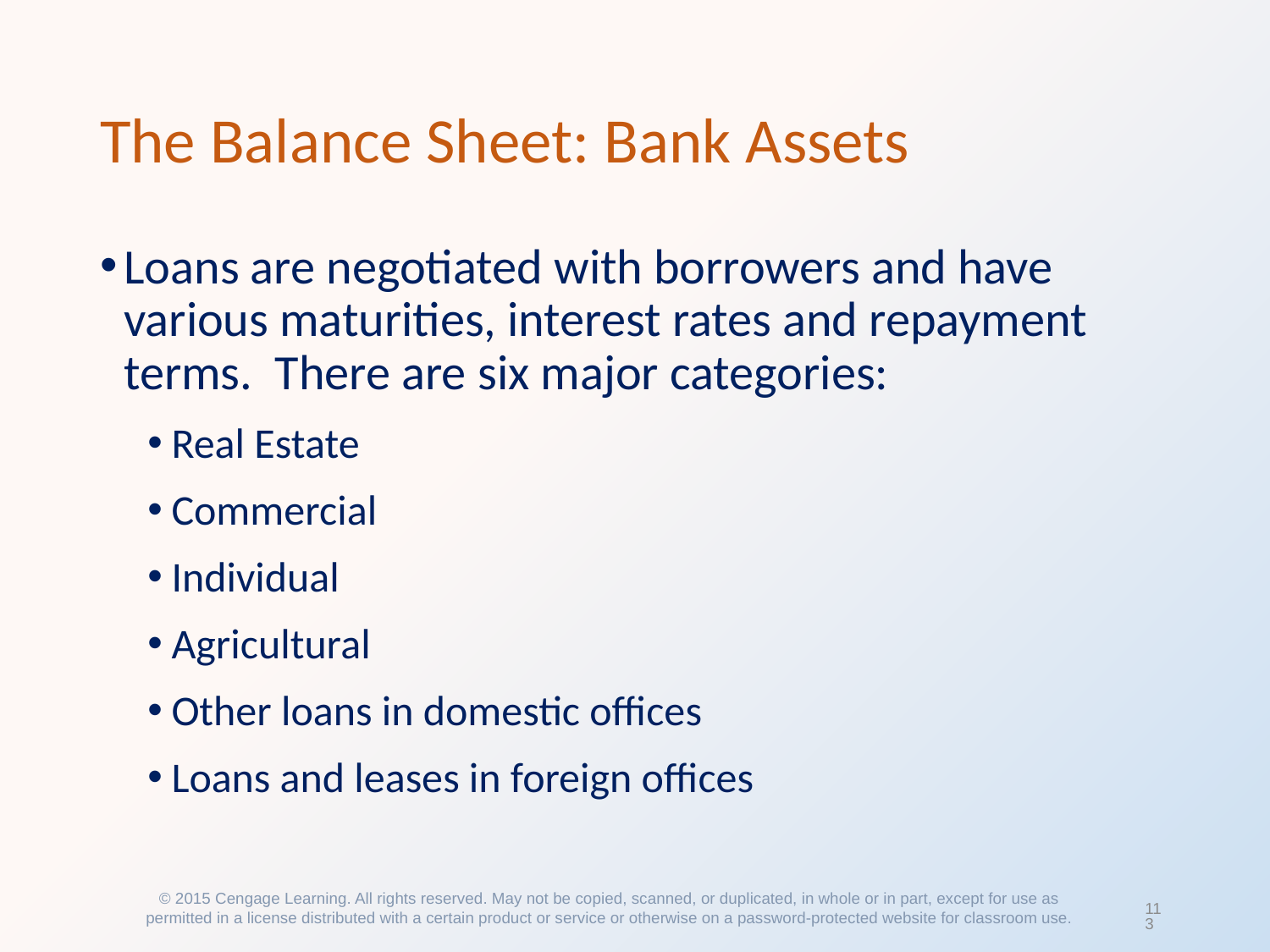

# The Balance Sheet: Bank Assets
Loans are negotiated with borrowers and have various maturities, interest rates and repayment terms.  There are six major categories:
Real Estate
Commercial
Individual
Agricultural
Other loans in domestic offices
Loans and leases in foreign offices
© 2015 Cengage Learning. All rights reserved. May not be copied, scanned, or duplicated, in whole or in part, except for use as permitted in a license distributed with a certain product or service or otherwise on a password-protected website for classroom use.
113